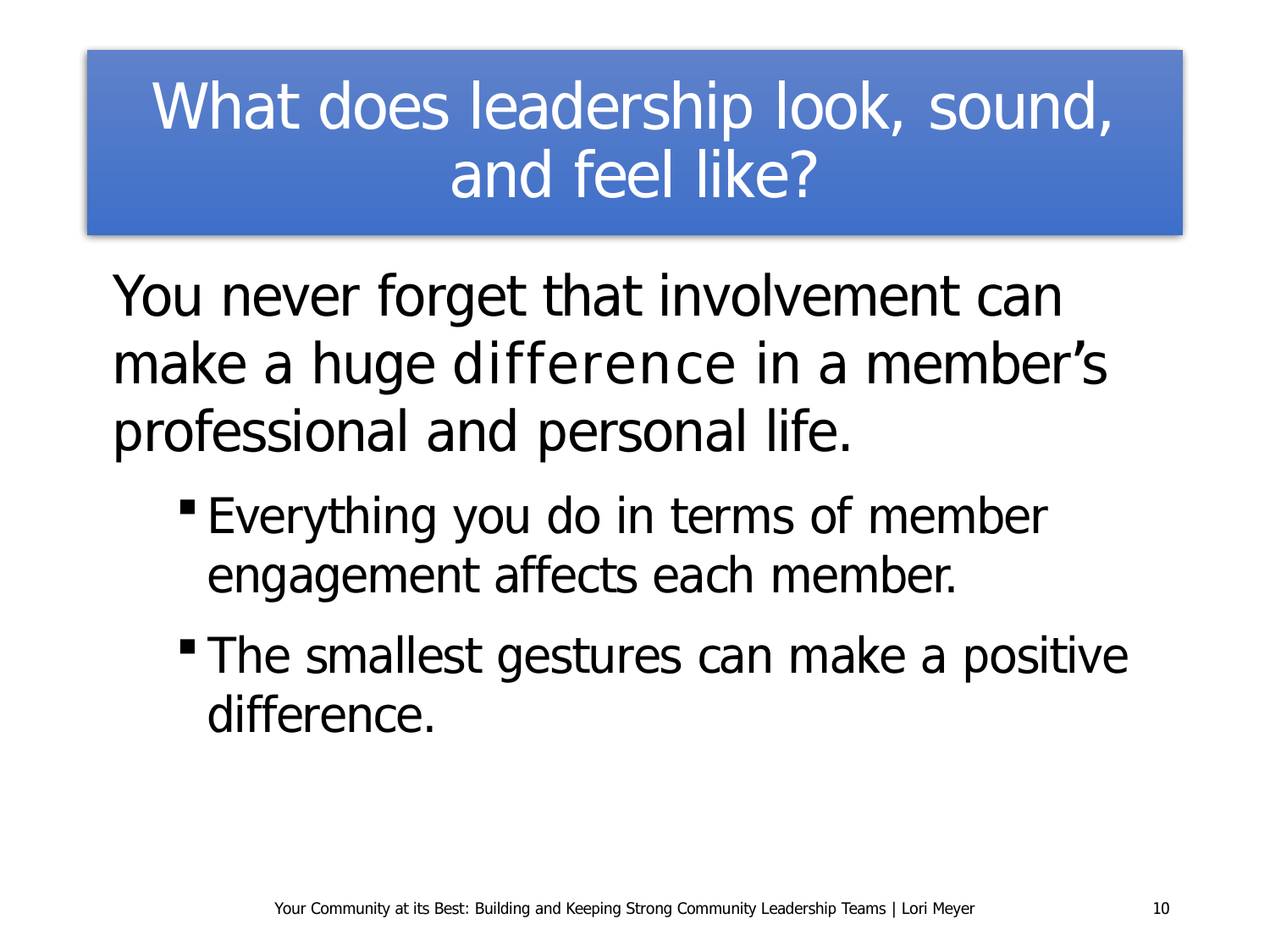

# What does leadership look, sound, and feel like?
You never forget that involvement can make a huge difference in a member’s professional and personal life.
Everything you do in terms of member engagement affects each member.
The smallest gestures can make a positive difference.
Your Community at its Best: Building and Keeping Strong Community Leadership Teams | Lori Meyer
10